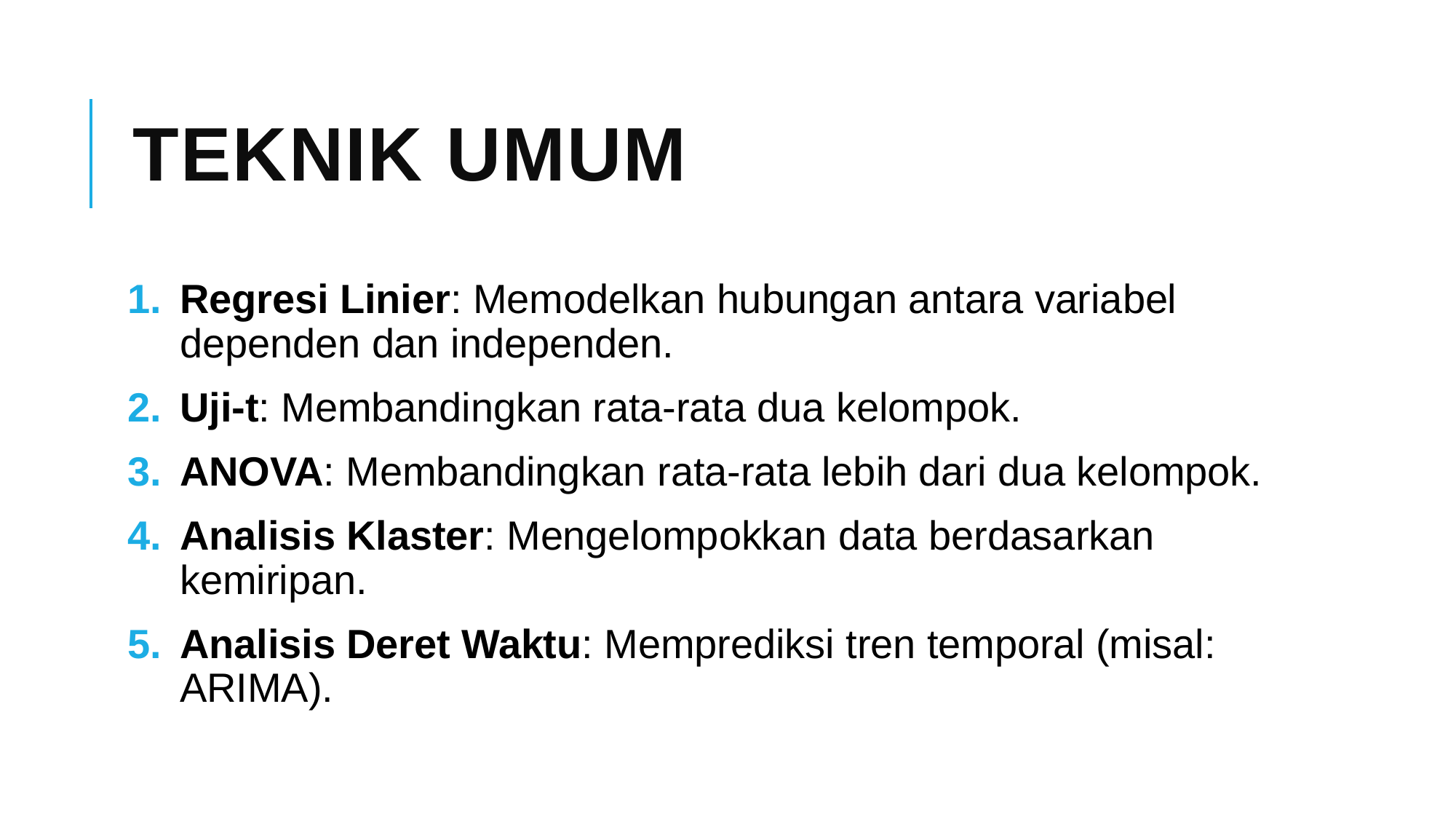

# Teknik Umum
Regresi Linier: Memodelkan hubungan antara variabel dependen dan independen.
Uji-t: Membandingkan rata-rata dua kelompok.
ANOVA: Membandingkan rata-rata lebih dari dua kelompok.
Analisis Klaster: Mengelompokkan data berdasarkan kemiripan.
Analisis Deret Waktu: Memprediksi tren temporal (misal: ARIMA).